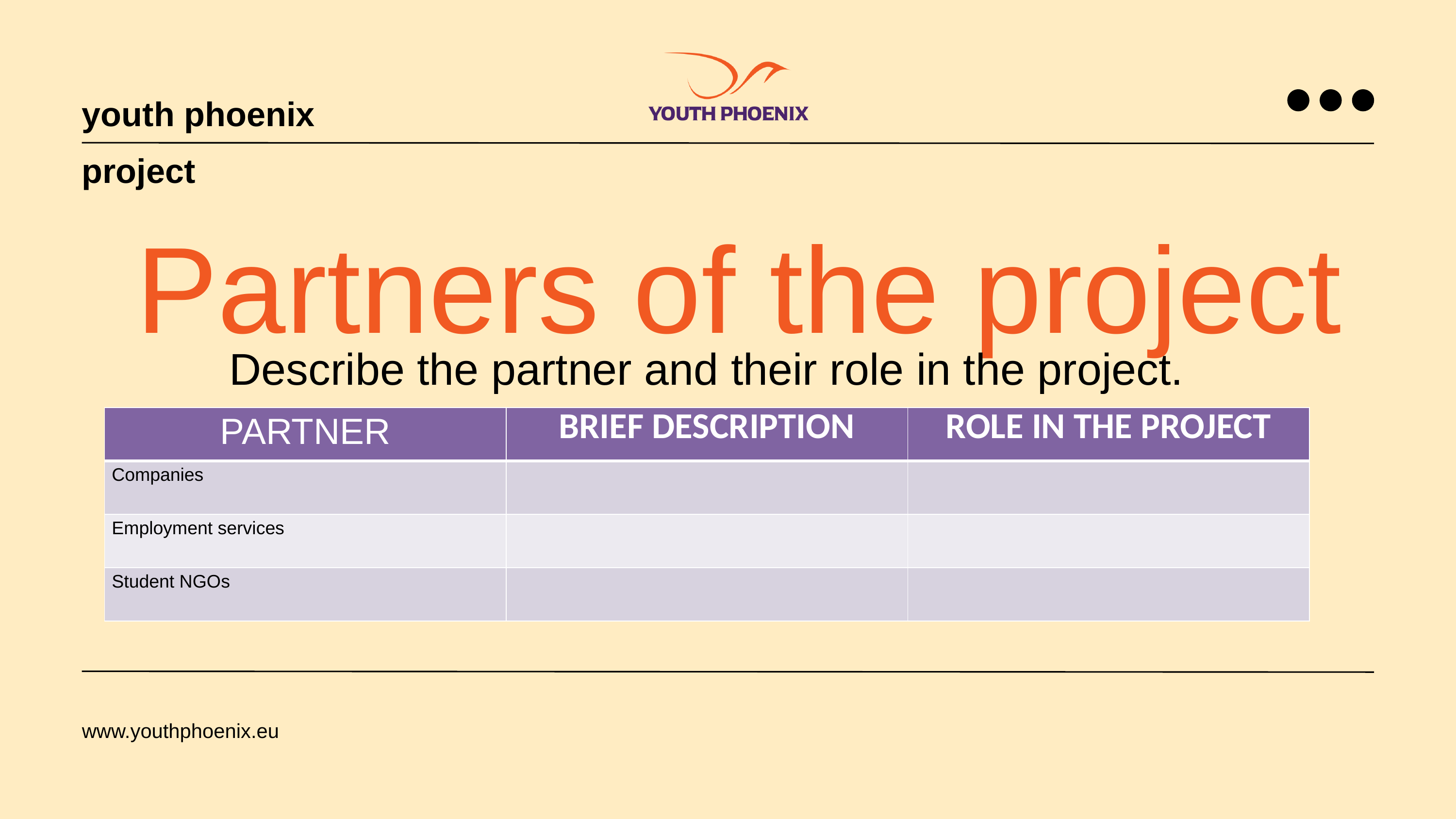

youth phoenix project

Partners of the project
Describe the partner and their role in the project.
| PARTNER | BRIEF DESCRIPTION | ROLE IN THE PROJECT |
| --- | --- | --- |
| Companies |  |  |
| Employment services |  |  |
| Student NGOs |  |  |
www.youthphoenix.eu